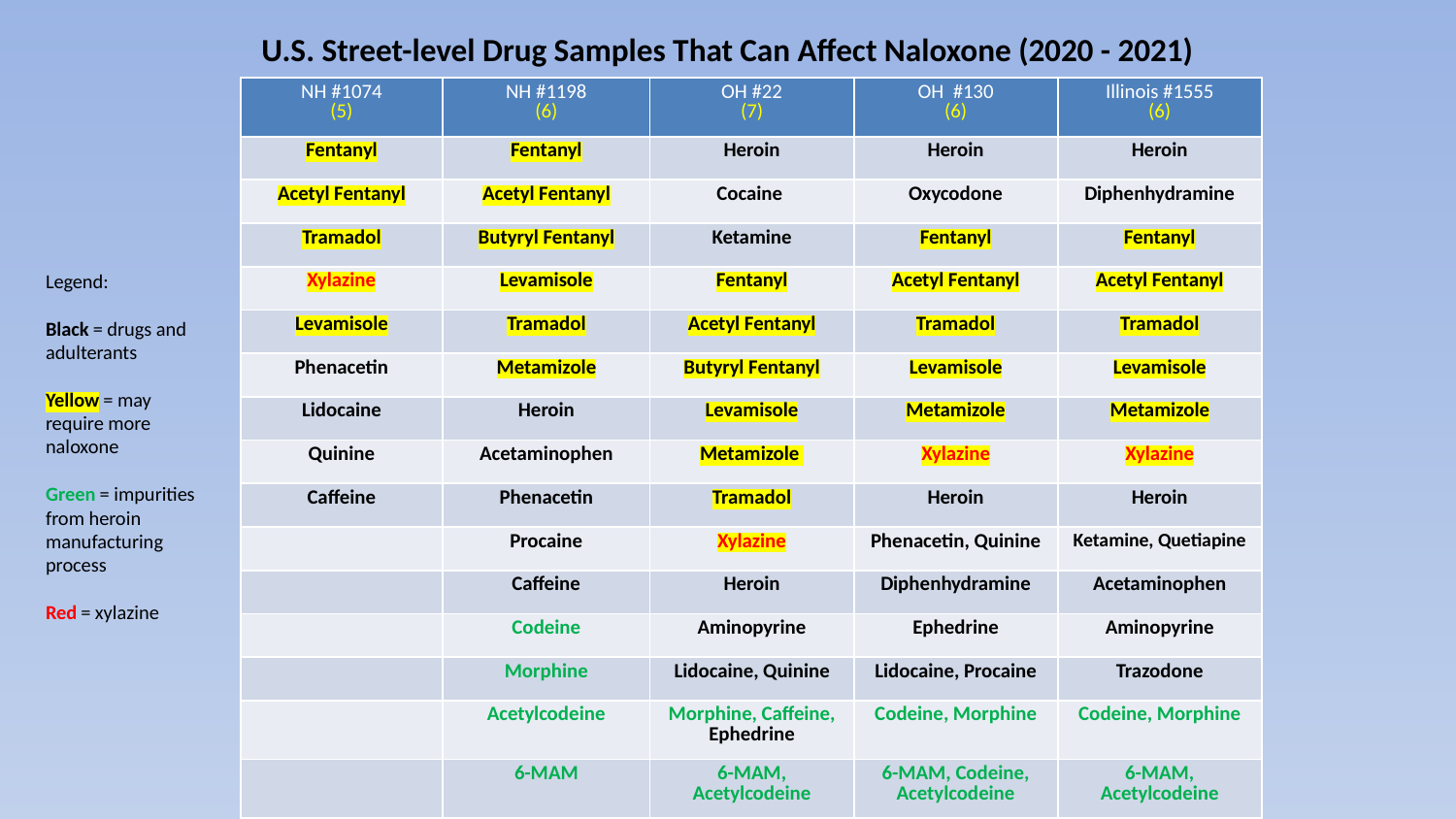

U.S. Street-level Drug Samples That Can Affect Naloxone (2020 - 2021)
| NH #1074 (5) | NH #1198 (6) | OH #22 (7) | OH #130 (6) | Illinois #1555 (6) |
| --- | --- | --- | --- | --- |
| Fentanyl | Fentanyl | Heroin | Heroin | Heroin |
| Acetyl Fentanyl | Acetyl Fentanyl | Cocaine | Oxycodone | Diphenhydramine |
| Tramadol | Butyryl Fentanyl | Ketamine | Fentanyl | Fentanyl |
| Xylazine | Levamisole | Fentanyl | Acetyl Fentanyl | Acetyl Fentanyl |
| Levamisole | Tramadol | Acetyl Fentanyl | Tramadol | Tramadol |
| Phenacetin | Metamizole | Butyryl Fentanyl | Levamisole | Levamisole |
| Lidocaine | Heroin | Levamisole | Metamizole | Metamizole |
| Quinine | Acetaminophen | Metamizole | Xylazine | Xylazine |
| Caffeine | Phenacetin | Tramadol | Heroin | Heroin |
|  | Procaine | Xylazine | Phenacetin, Quinine | Ketamine, Quetiapine |
|  | Caffeine | Heroin | Diphenhydramine | Acetaminophen |
|  | Codeine | Aminopyrine | Ephedrine | Aminopyrine |
|  | Morphine | Lidocaine, Quinine | Lidocaine, Procaine | Trazodone |
|  | Acetylcodeine | Morphine, Caffeine, Ephedrine | Codeine, Morphine | Codeine, Morphine |
|  | 6-MAM | 6-MAM, Acetylcodeine | 6-MAM, Codeine, Acetylcodeine | 6-MAM, Acetylcodeine |
Legend:

Black = drugs and adulterants

Yellow = may require more naloxone

Green = impurities from heroin manufacturing process

Red = xylazine